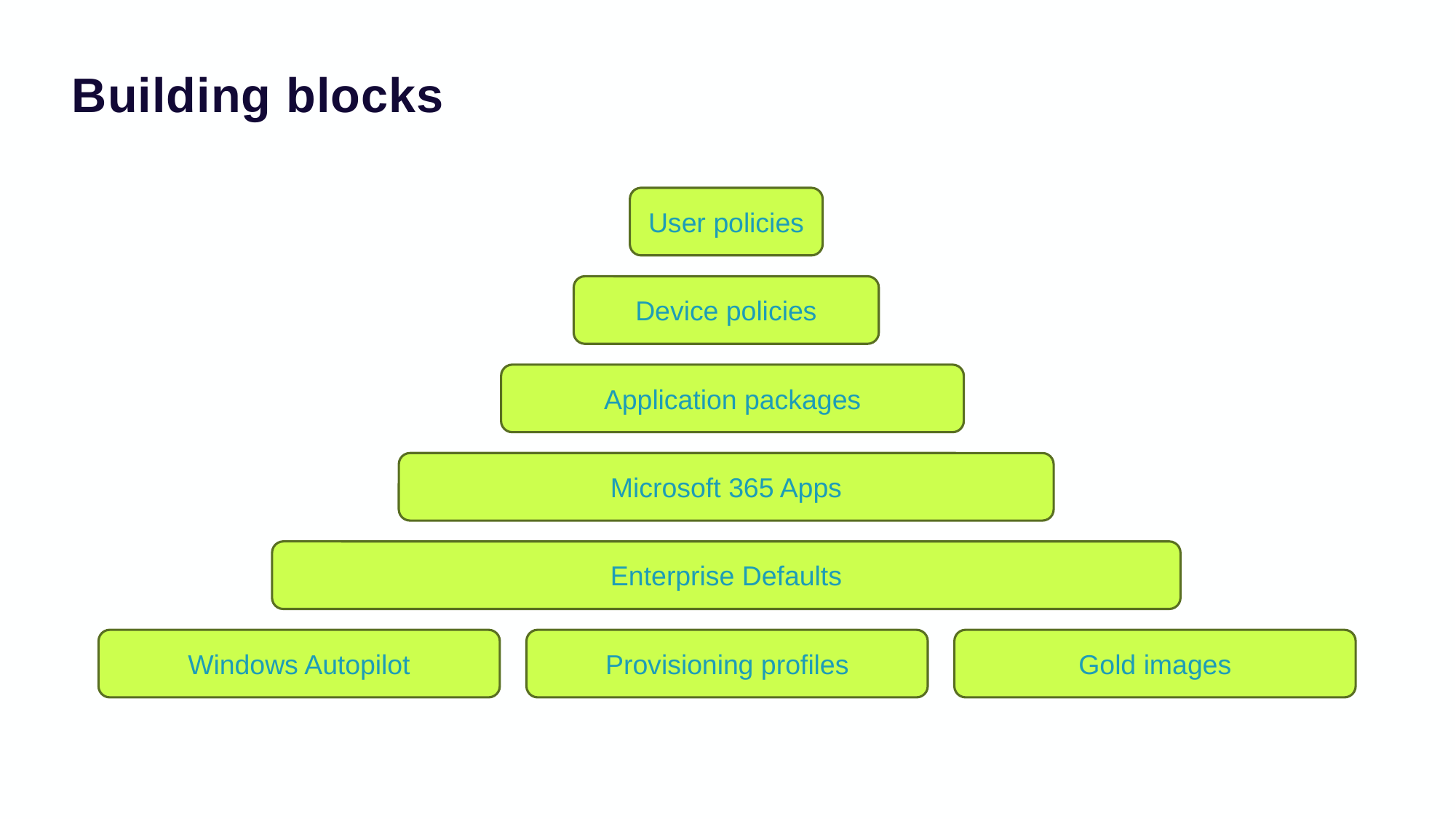

# Building blocks
User policies
Device policies
Application packages
Microsoft 365 Apps
Enterprise Defaults
Windows Autopilot
Provisioning profiles
Gold images